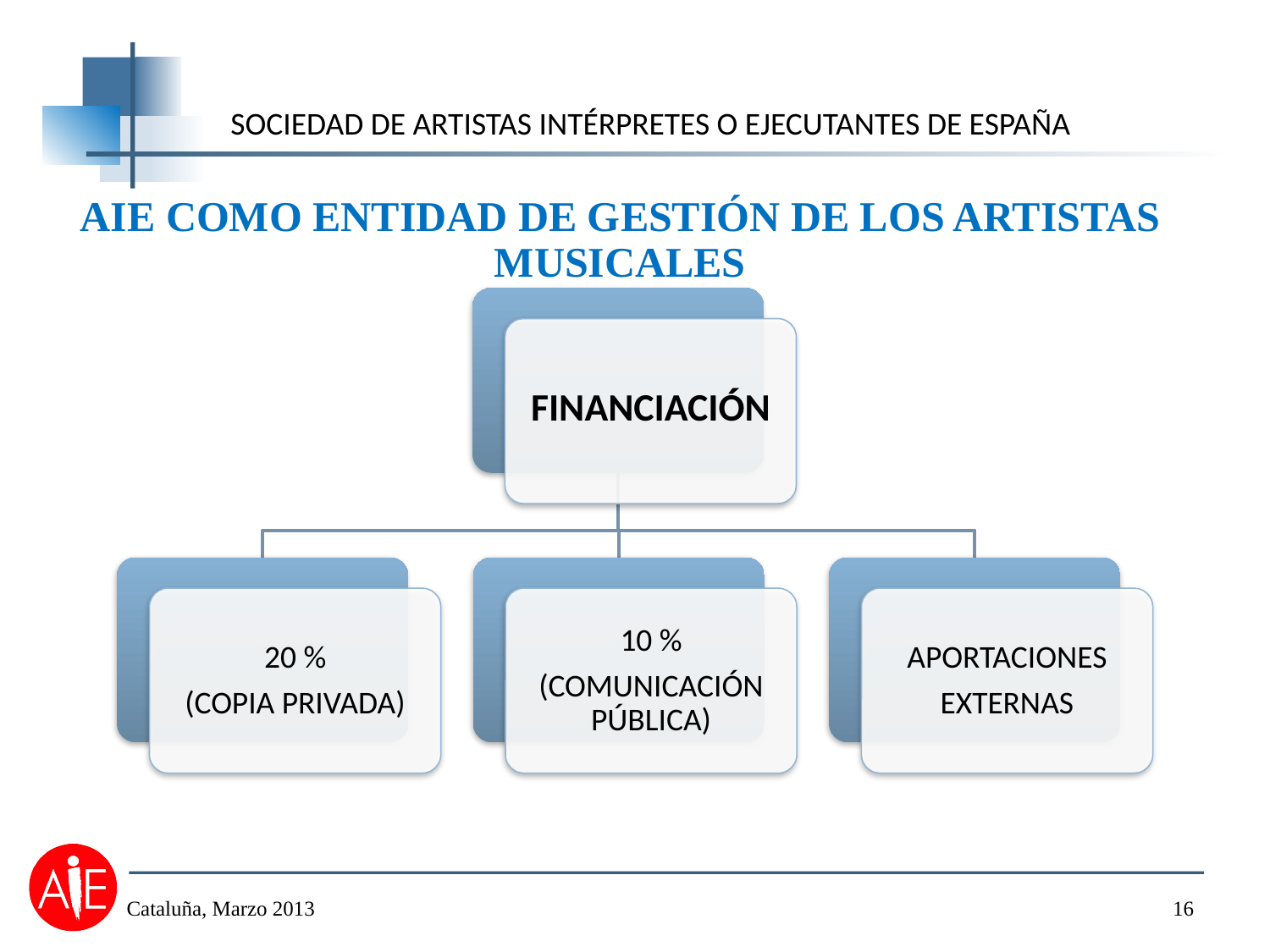

AIE COMO ENTIDAD DE GESTIÓN DE LOS ARTISTAS MUSICALES

FINANCIACIÓN

20 %
(COPIA PRIVADA)
10 %
(COMUNICACIÓN PÚBLICA)
APORTACIONES
EXTERNAS
Cataluña, Marzo 2013
16